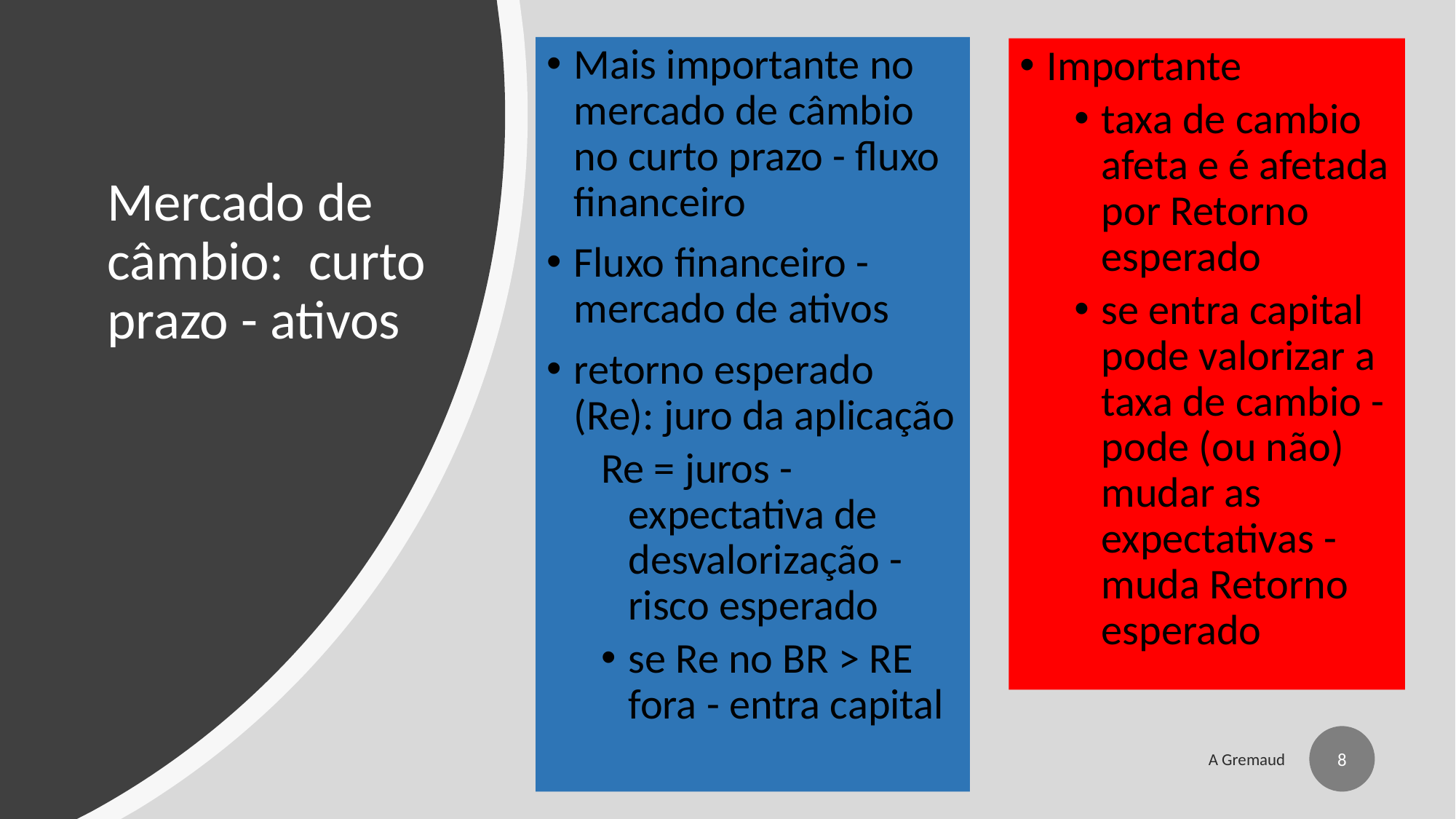

Mais importante no mercado de câmbio no curto prazo - fluxo financeiro
Fluxo financeiro - mercado de ativos
retorno esperado (Re): juro da aplicação
Re = juros - expectativa de desvalorização - risco esperado
se Re no BR > RE fora - entra capital
Importante
taxa de cambio afeta e é afetada por Retorno esperado
se entra capital pode valorizar a taxa de cambio - pode (ou não) mudar as expectativas - muda Retorno esperado

# Mercado de câmbio:  curto prazo - ativos
8
A Gremaud